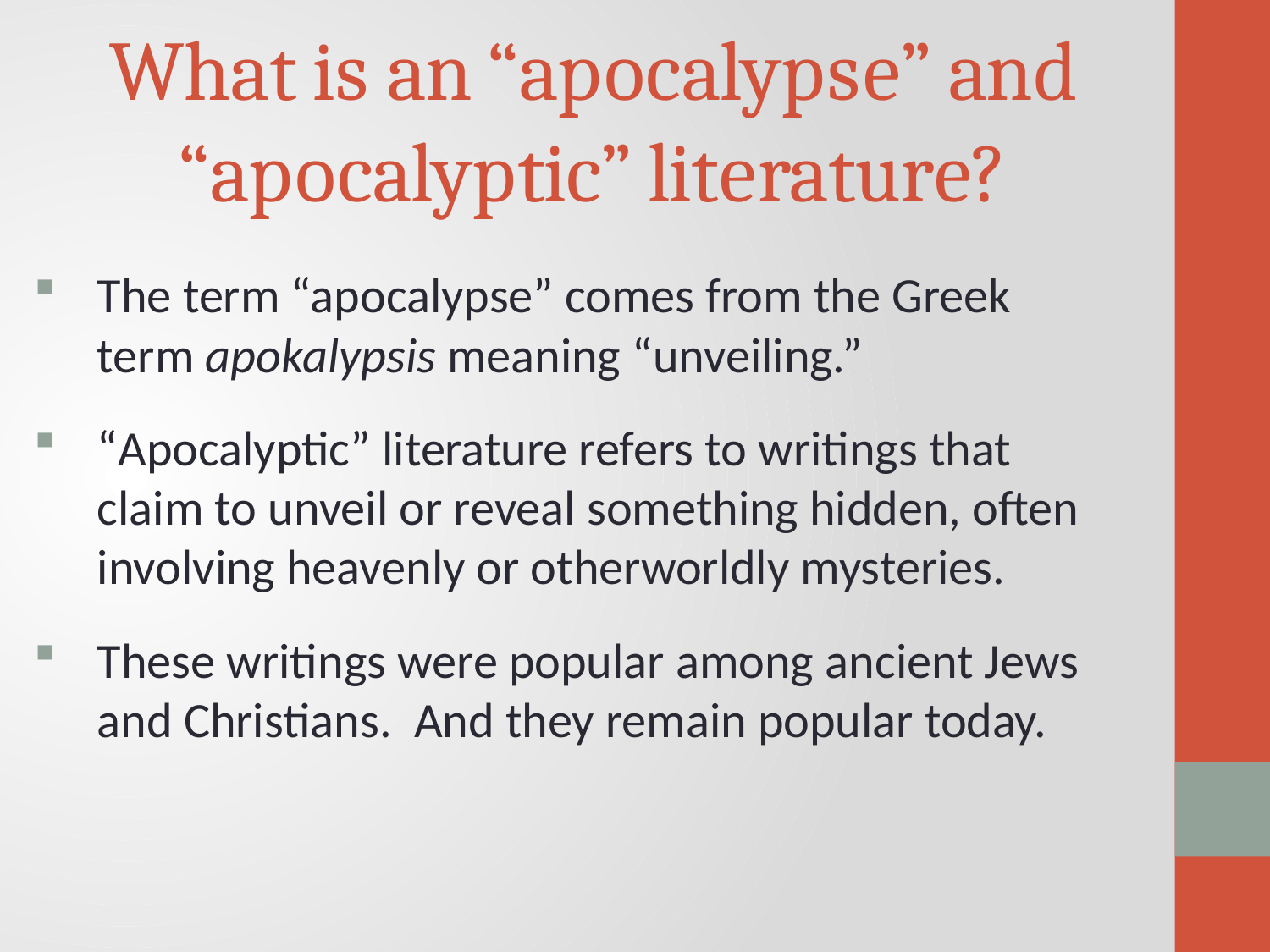

# What is an “apocalypse” and “apocalyptic” literature?

The term “apocalypse” comes from the Greek term apokalypsis meaning “unveiling.”

“Apocalyptic” literature refers to writings that claim to unveil or reveal something hidden, often involving heavenly or otherworldly mysteries.

These writings were popular among ancient Jews and Christians.  And they remain popular today.